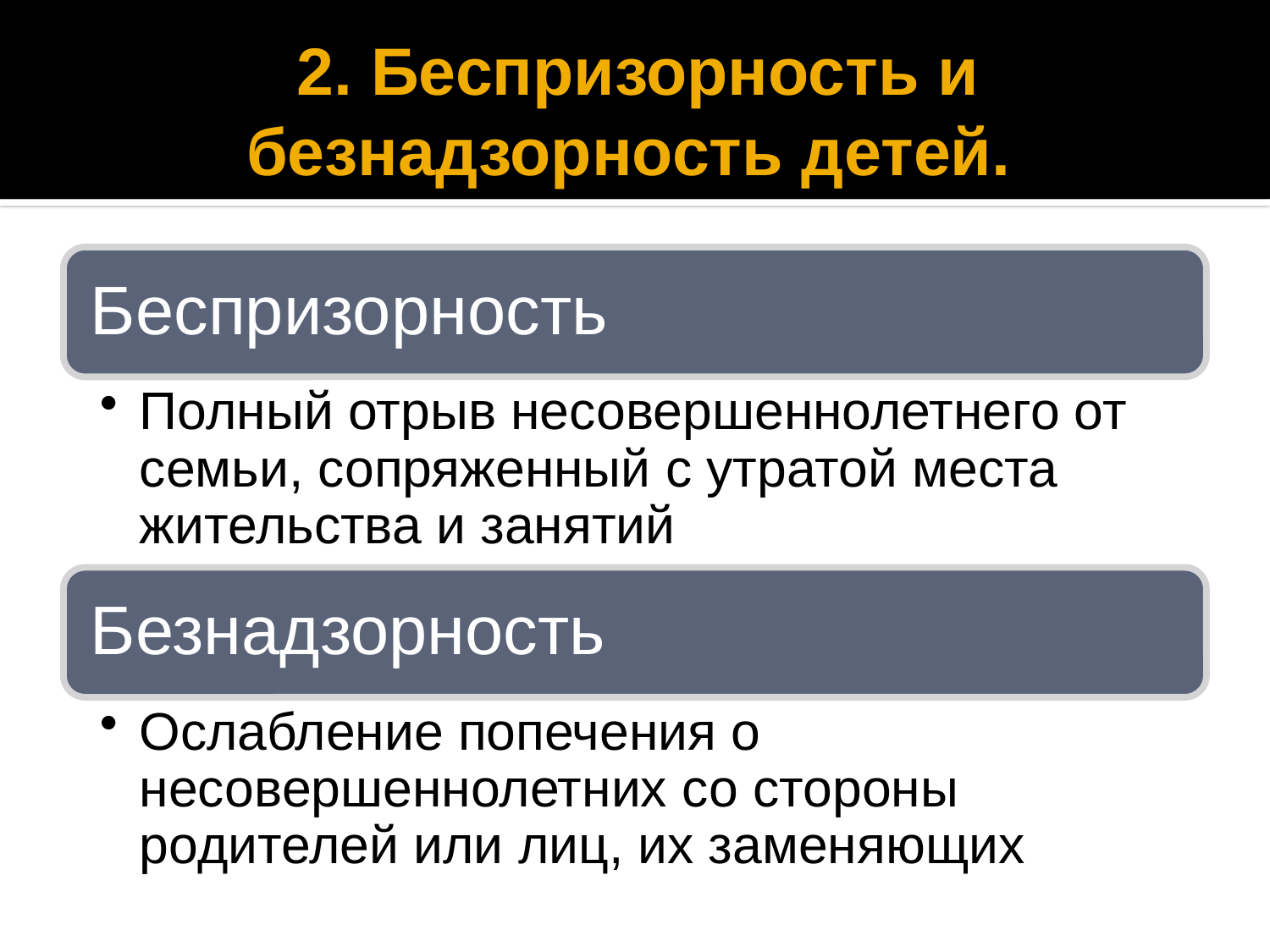

# 2. Беспризорность и безнадзорность детей.
Беспризорность
Полный отрыв несовершеннолетнего от семьи, сопряженный с утратой места жительства и занятий
Безнадзорность
Ослабление попечения о несовершеннолетних со стороны родителей или лиц, их заменяющих